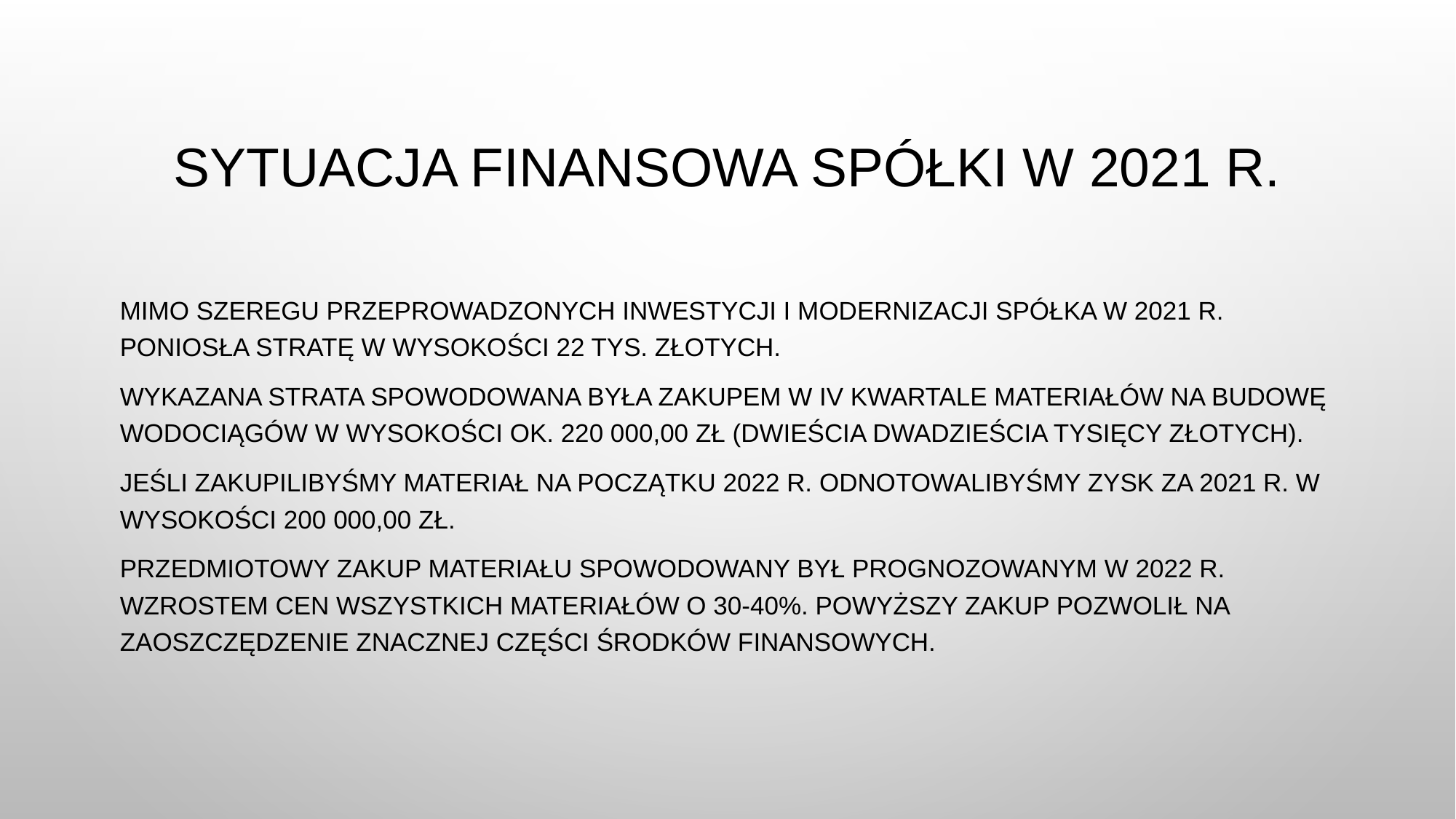

# Sytuacja finansowa spółki w 2021 r.
Mimo szeregu przeprowadzonych inwestycji i modernizacji spółka w 2021 r. poniosła stratę w wysokości 22 tys. złotych.
Wykazana strata spowodowana była zakupem w iV kwartale materiałów na budowę wodociągów w wysokości ok. 220 000,00 zł (dwieścia dwadzieścia tysięcy złotych).
Jeśli zakupilibyśmy materiał na początku 2022 r. odnotowalibyśmy zysk za 2021 r. w wysokości 200 000,00 zł.
Przedmiotowy zakup materiału spowodowany był prognozowanym w 2022 r. wzrostem cen wszystkich materiałów o 30-40%. Powyższy zakup pozwolił na zaoszczędzenie znacznej części środków finansowych.